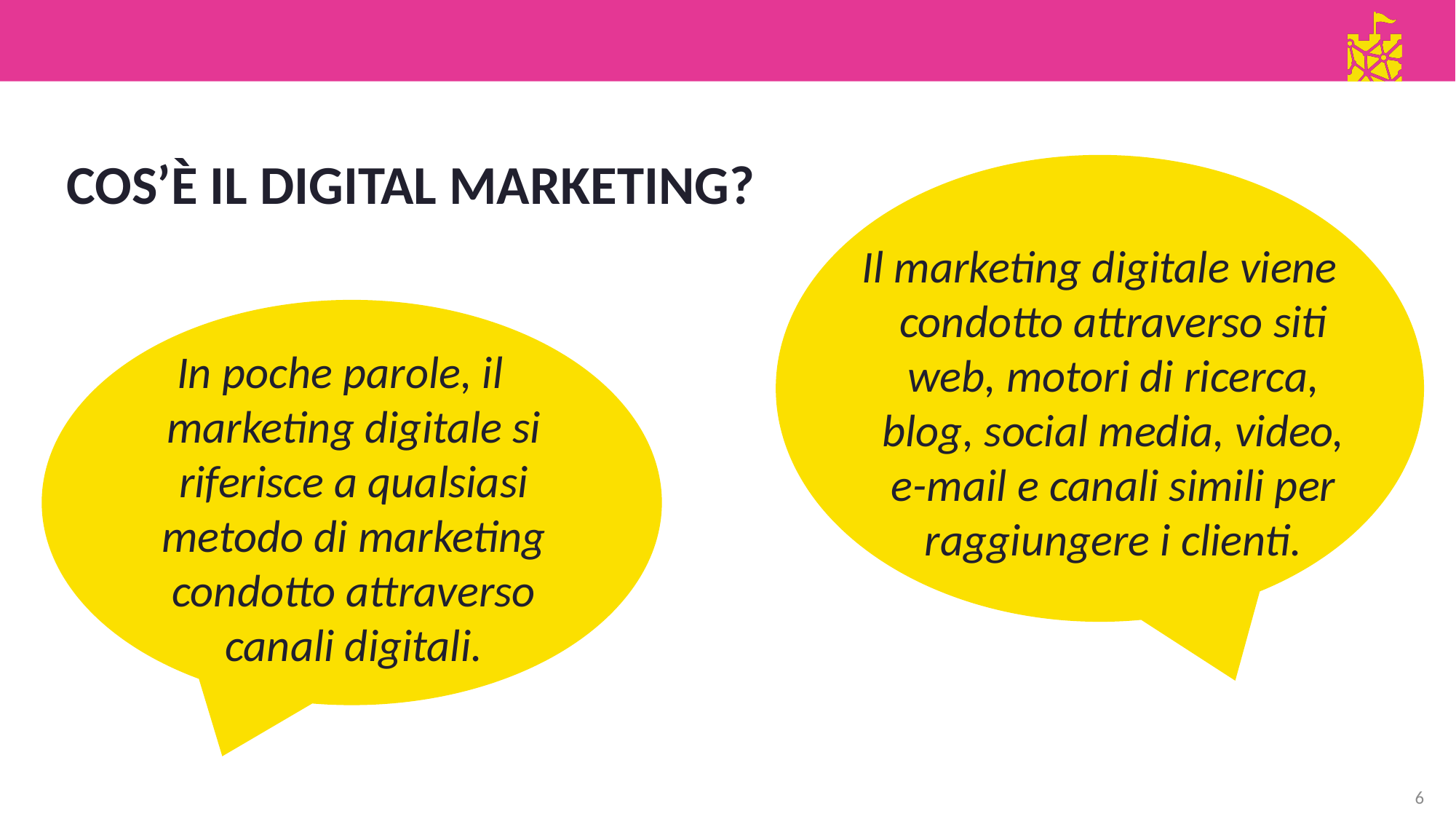

COS’È IL DIGITAL MARKETING?

Il marketing digitale viene condotto attraverso siti web, motori di ricerca, blog, social media, video, e-mail e canali simili per raggiungere i clienti.

In poche parole, il marketing digitale si riferisce a qualsiasi metodo di marketing condotto attraverso canali digitali.
6